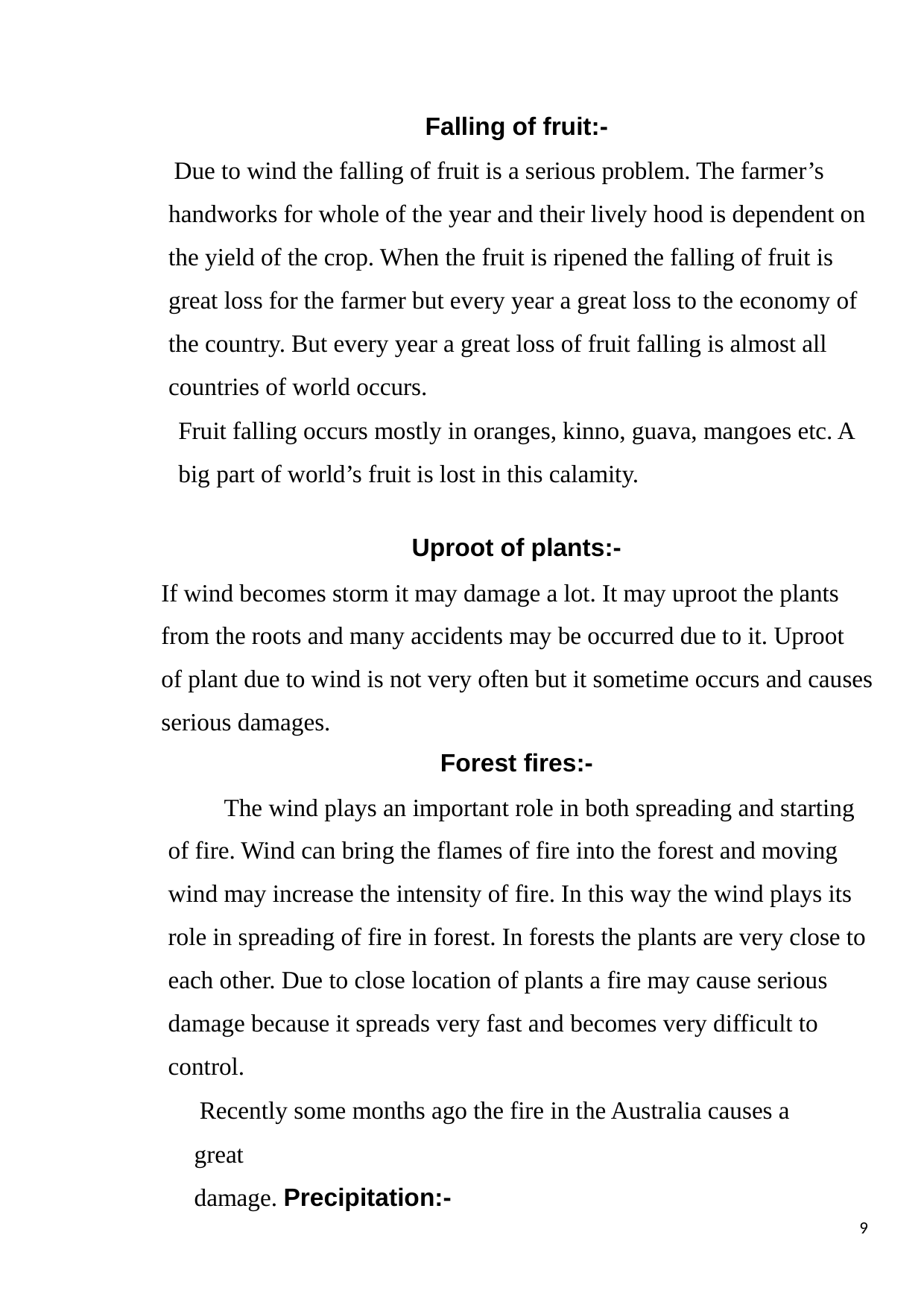

Falling of fruit:-

Due to wind the falling of fruit is a serious problem. The farmer’s
handworks for whole of the year and their lively hood is dependent on
the yield of the crop. When the fruit is ripened the falling of fruit is
great loss for the farmer but every year a great loss to the economy of
the country. But every year a great loss of fruit falling is almost all
countries of world occurs.

Fruit falling occurs mostly in oranges, kinno, guava, mangoes etc. A
big part of world’s fruit is lost in this calamity.

Uproot of plants:-

If wind becomes storm it may damage a lot. It may uproot the plants
from the roots and many accidents may be occurred due to it. Uproot
of plant due to wind is not very often but it sometime occurs and causes
serious damages.

Forest fires:-

The wind plays an important role in both spreading and starting
of fire. Wind can bring the flames of fire into the forest and moving
wind may increase the intensity of fire. In this way the wind plays its
role in spreading of fire in forest. In forests the plants are very close to
each other. Due to close location of plants a fire may cause serious
damage because it spreads very fast and becomes very difficult to
control.

Recently some months ago the fire in the Australia causes a great
damage. Precipitation:-

9